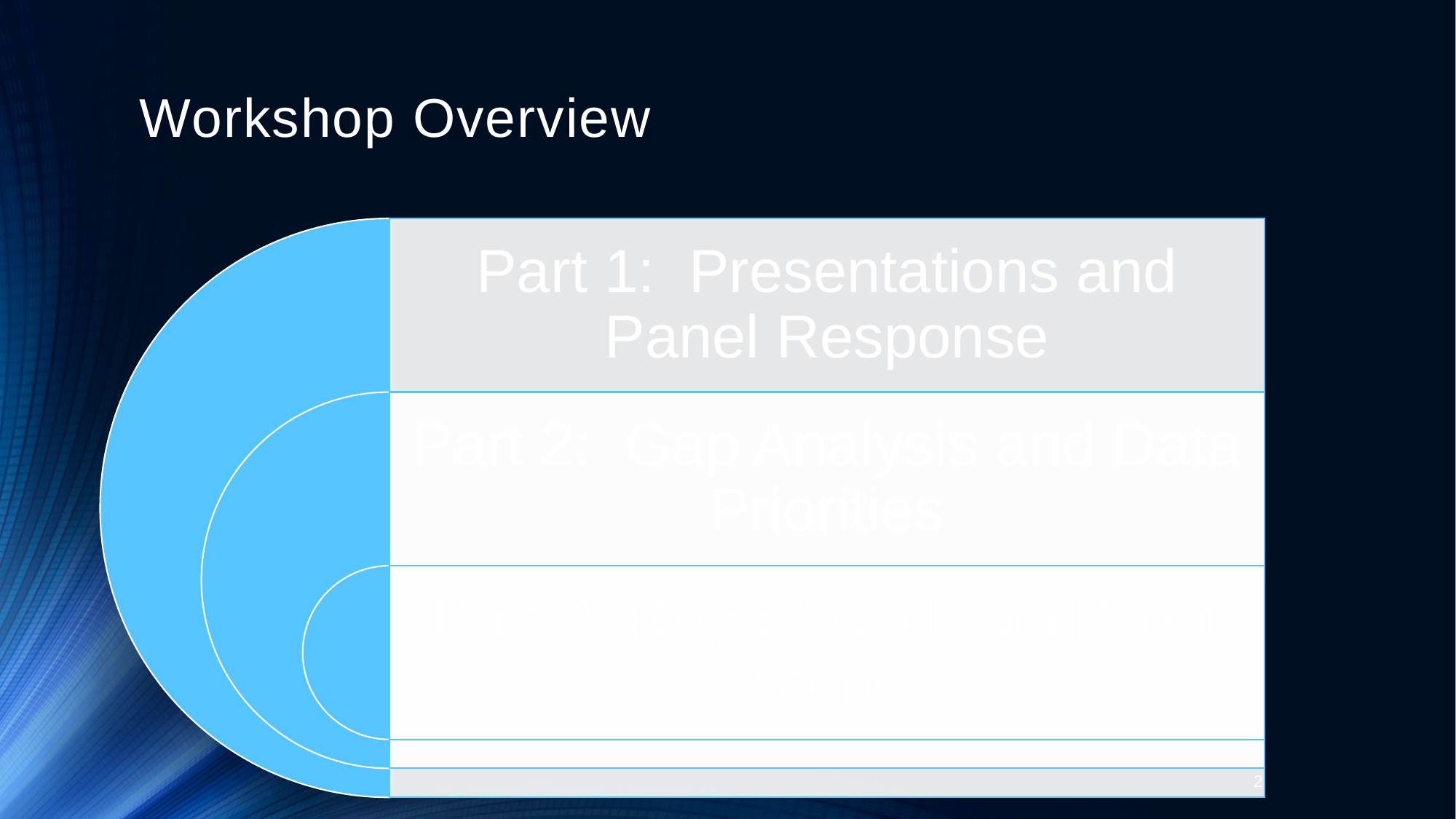

# Workshop Overview
Part 1:  Presentations and Panel Response
Part 2:  Gap Analysis and Data Priorities
Part 3: Report Back and Next Steps
2